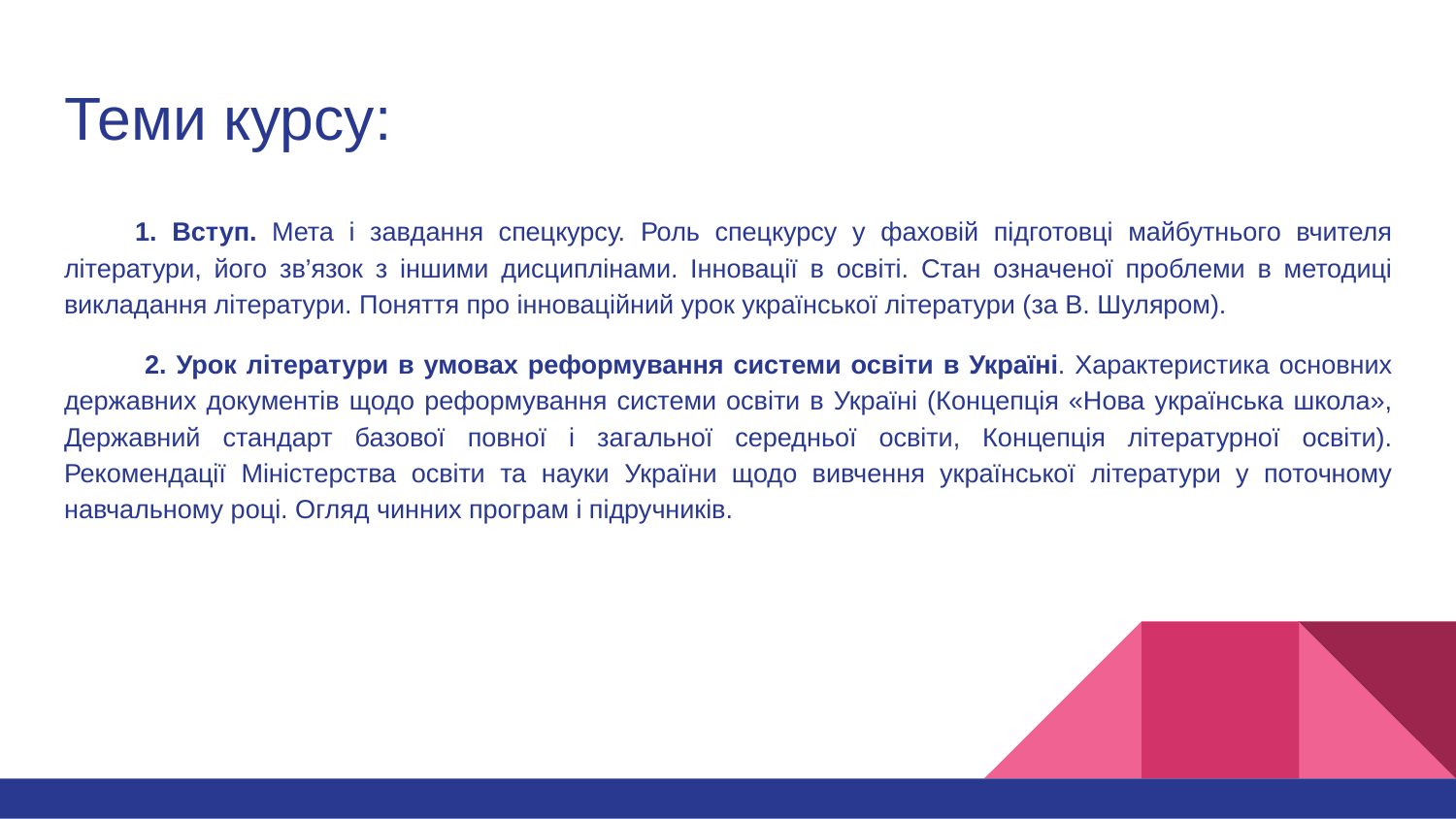

# Теми курсу:
1. Вступ. Мета і завдання спецкурсу. Роль спецкурсу у фаховій підготовці майбутнього вчителя літератури, його зв’язок з іншими дисциплінами. Інновації в освіті. Стан означеної проблеми в методиці викладання літератури. Поняття про інноваційний урок української літератури (за В. Шуляром).
 2. Урок літератури в умовах реформування системи освіти в Україні. Характеристика основних державних документів щодо реформування системи освіти в Україні (Концепція «Нова українська школа», Державний стандарт базової повної і загальної середньої освіти, Концепція літературної освіти). Рекомендації Міністерства освіти та науки України щодо вивчення української літератури у поточному навчальному році. Огляд чинних програм і підручників.